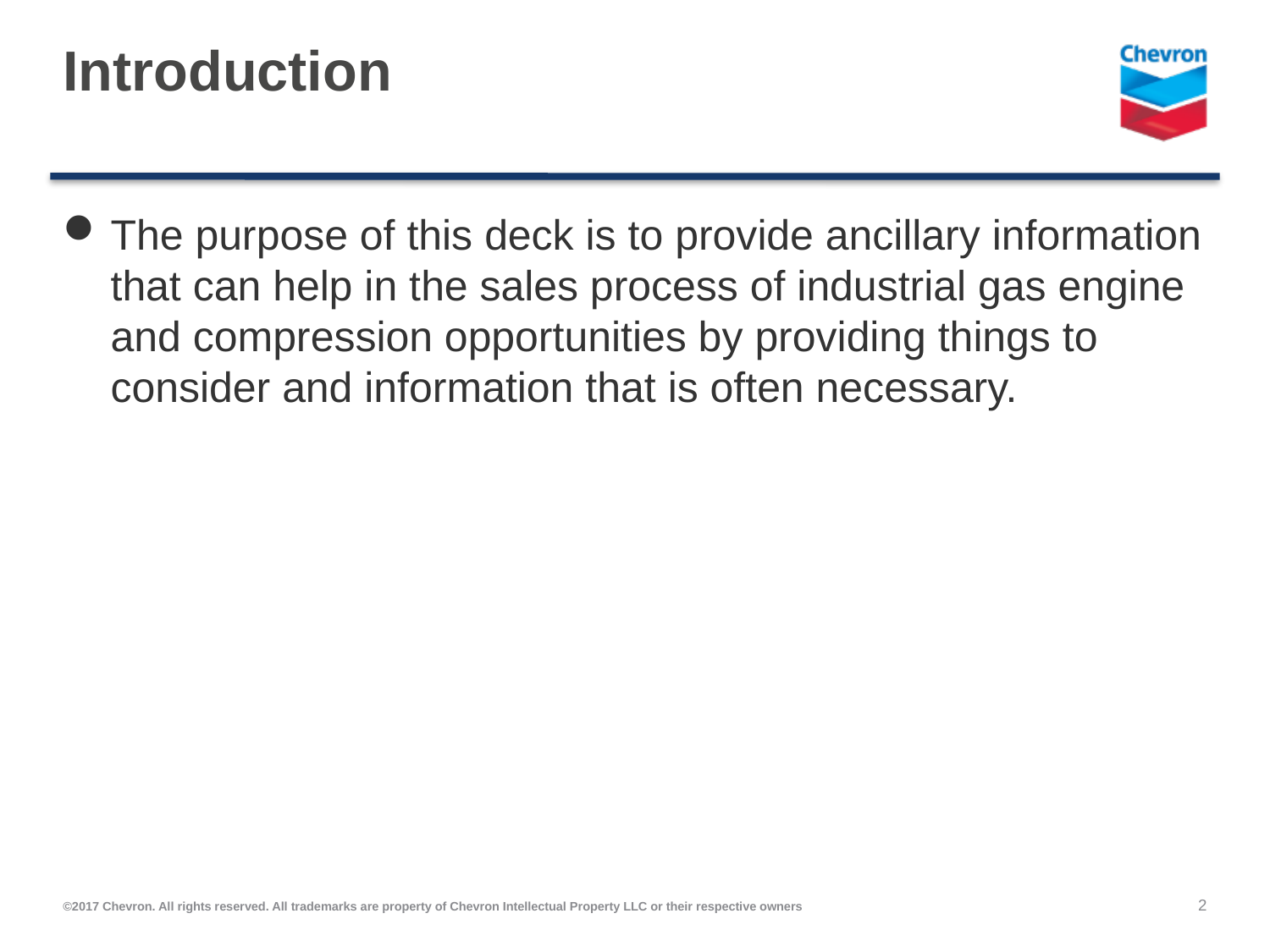

# Introduction
The purpose of this deck is to provide ancillary information that can help in the sales process of industrial gas engine and compression opportunities by providing things to consider and information that is often necessary.

2